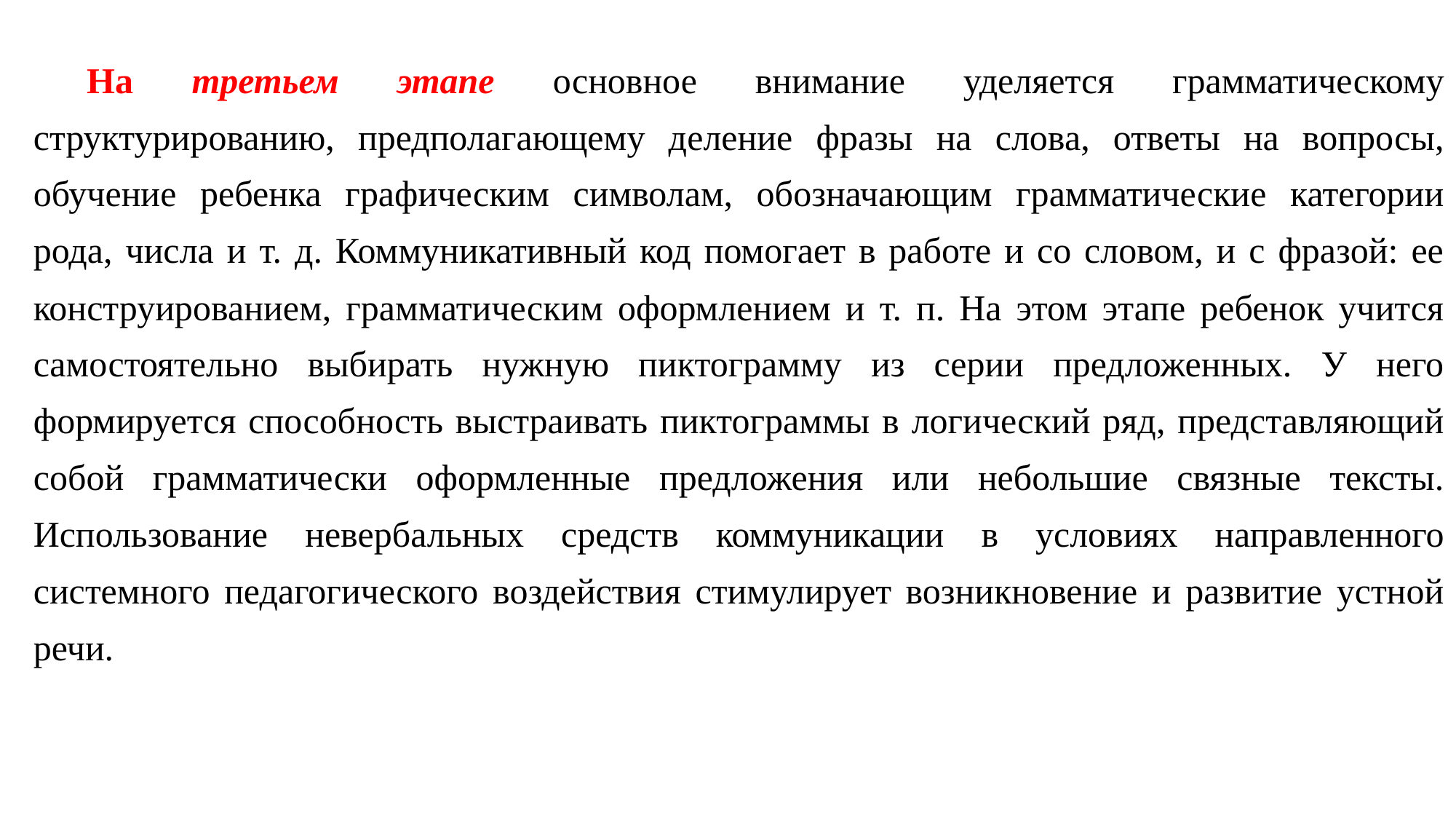

На третьем этапе основное внимание уделяется грамматическому структурированию, предполагающему деление фразы на слова, ответы на вопросы, обучение ребенка графическим символам, обозначающим грамматические категории рода, числа и т. д. Коммуникативный код помогает в работе и со словом, и с фразой: ее конструированием, грамматическим оформлением и т. п. На этом этапе ребенок учится самостоятельно выбирать нужную пиктограмму из серии предложенных. У него формируется способность выстраивать пиктограммы в логический ряд, представляющий собой грамматически оформленные предложения или небольшие связные тексты. Использование невербальных средств коммуникации в условиях направленного системного педагогического воздействия стимулирует возникновение и развитие устной речи.